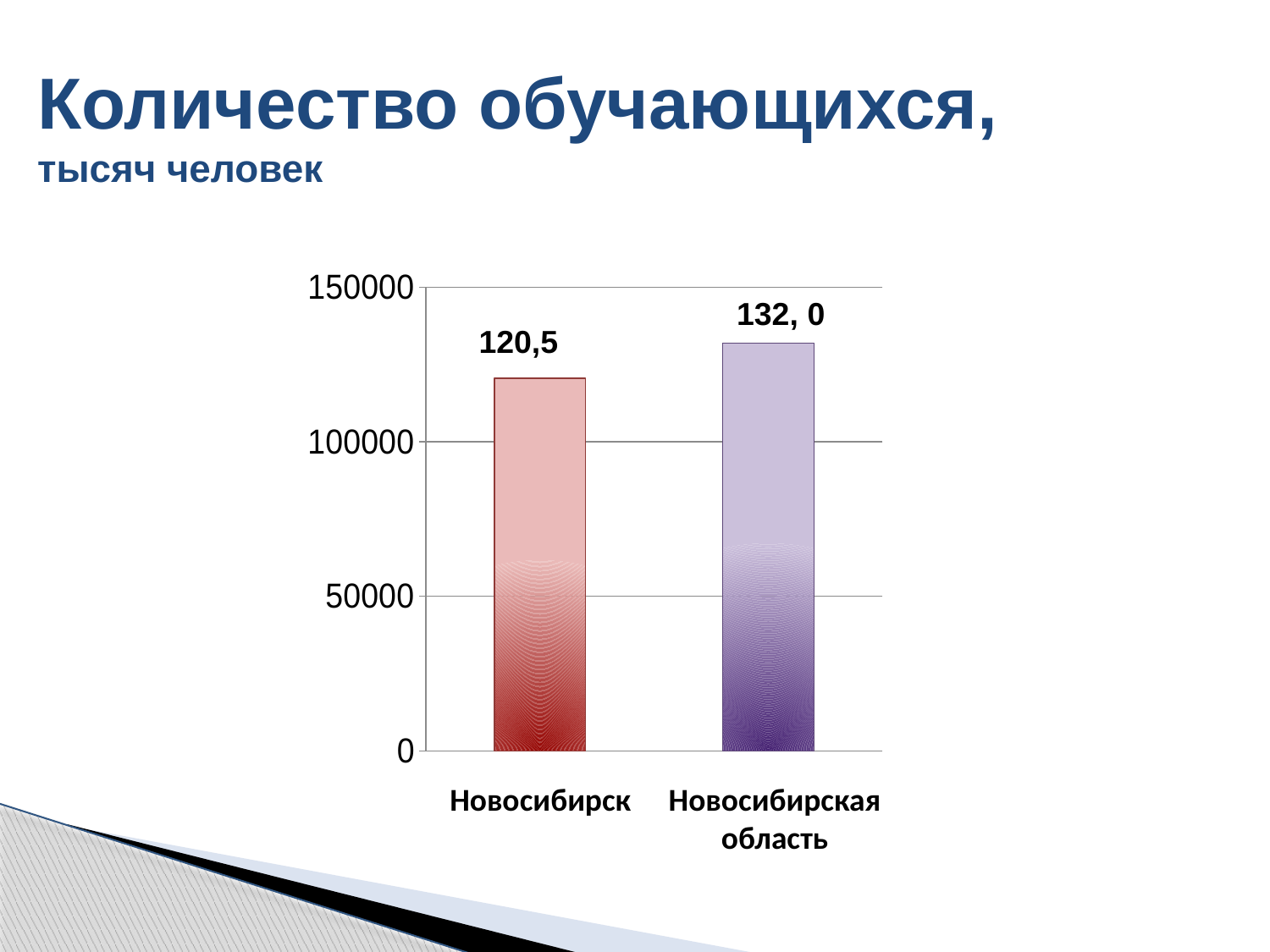

# Количество обучающихся, тысяч человек

### Chart

| Category | Количество учащихся |
|---|---|
| Новосибирск | 120544.0 |
132, 0
120,5
Новосибирск
Новосибирская
область